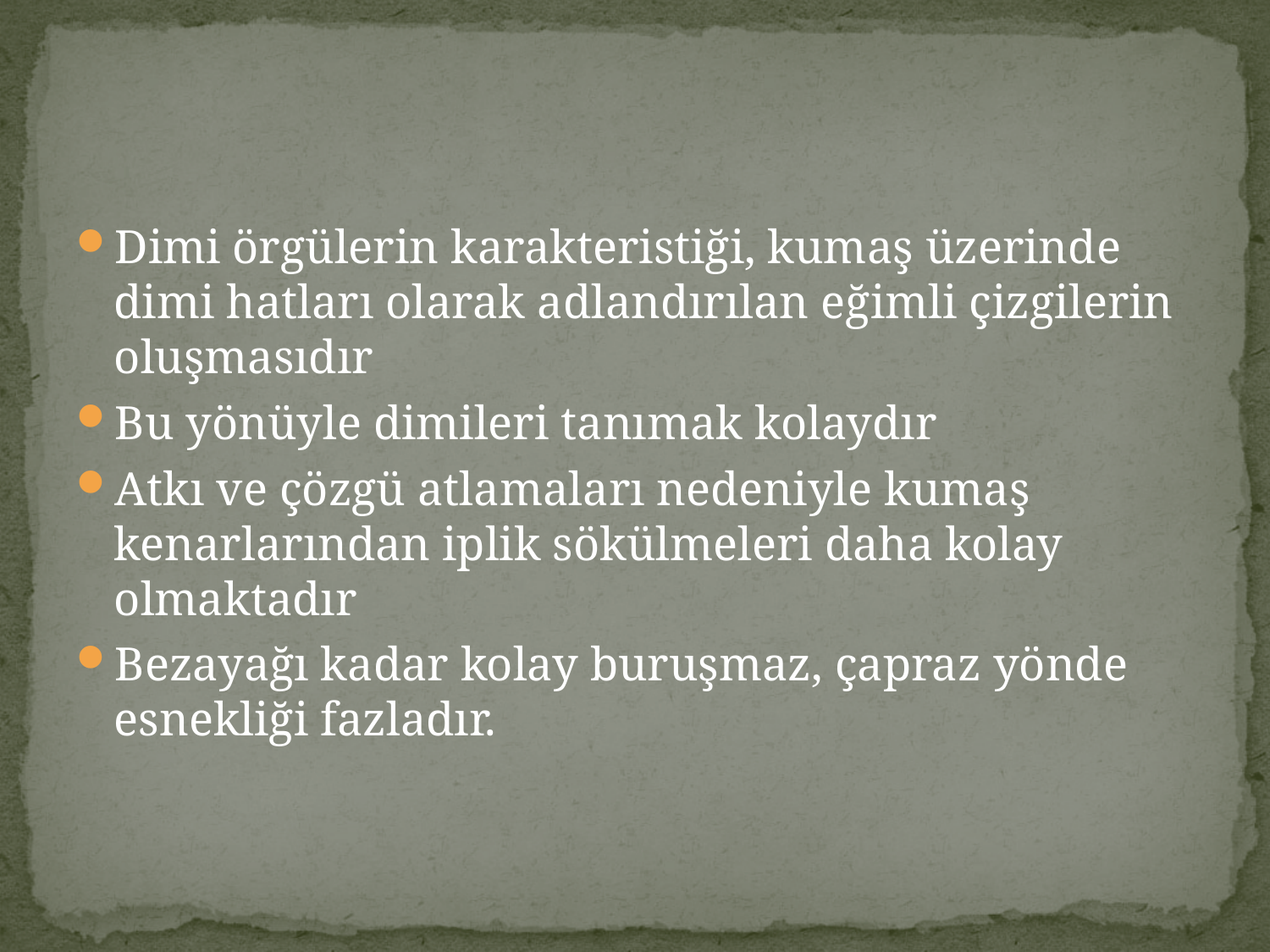

#
Dimi örgülerin karakteristiği, kumaş üzerinde dimi hatları olarak adlandırılan eğimli çizgilerin oluşmasıdır
Bu yönüyle dimileri tanımak kolaydır
Atkı ve çözgü atlamaları nedeniyle kumaş kenarlarından iplik sökülmeleri daha kolay olmaktadır
Bezayağı kadar kolay buruşmaz, çapraz yönde esnekliği fazladır.